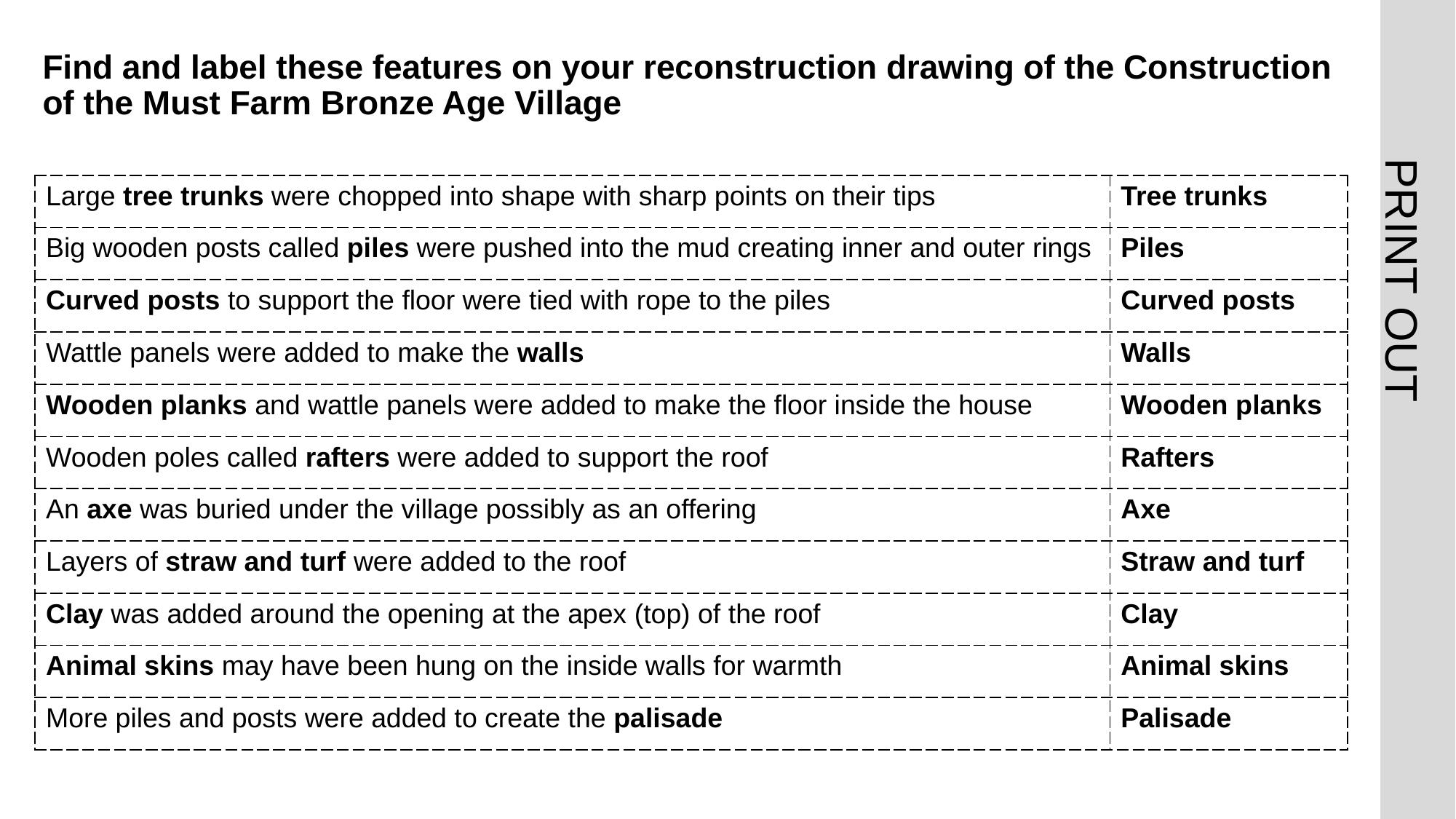

# Find and label these features on your reconstruction drawing of the Construction of the Must Farm Bronze Age Village
| Large tree trunks were chopped into shape with sharp points on their tips | Tree trunks |
| --- | --- |
| Big wooden posts called piles were pushed into the mud creating inner and outer rings | Piles |
| Curved posts to support the floor were tied with rope to the piles | Curved posts |
| Wattle panels were added to make the walls | Walls |
| Wooden planks and wattle panels were added to make the floor inside the house | Wooden planks |
| Wooden poles called rafters were added to support the roof | Rafters |
| An axe was buried under the village possibly as an offering | Axe |
| Layers of straw and turf were added to the roof | Straw and turf |
| Clay was added around the opening at the apex (top) of the roof | Clay |
| Animal skins may have been hung on the inside walls for warmth | Animal skins |
| More piles and posts were added to create the palisade | Palisade |